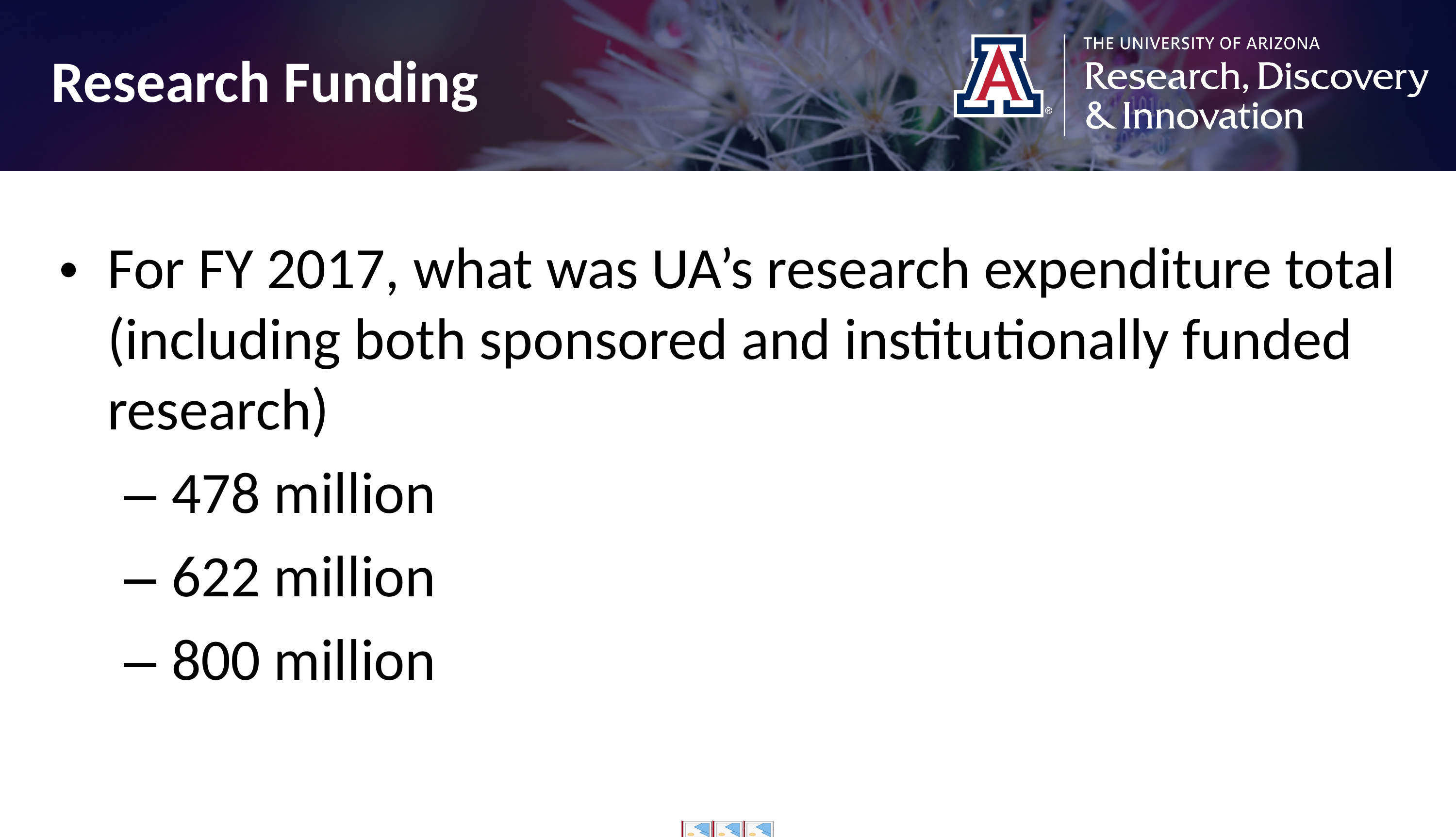

Research Funding
For FY 2017, what was UA’s research expenditure total (including both sponsored and institutionally funded research)
478 million
622 million
800 million